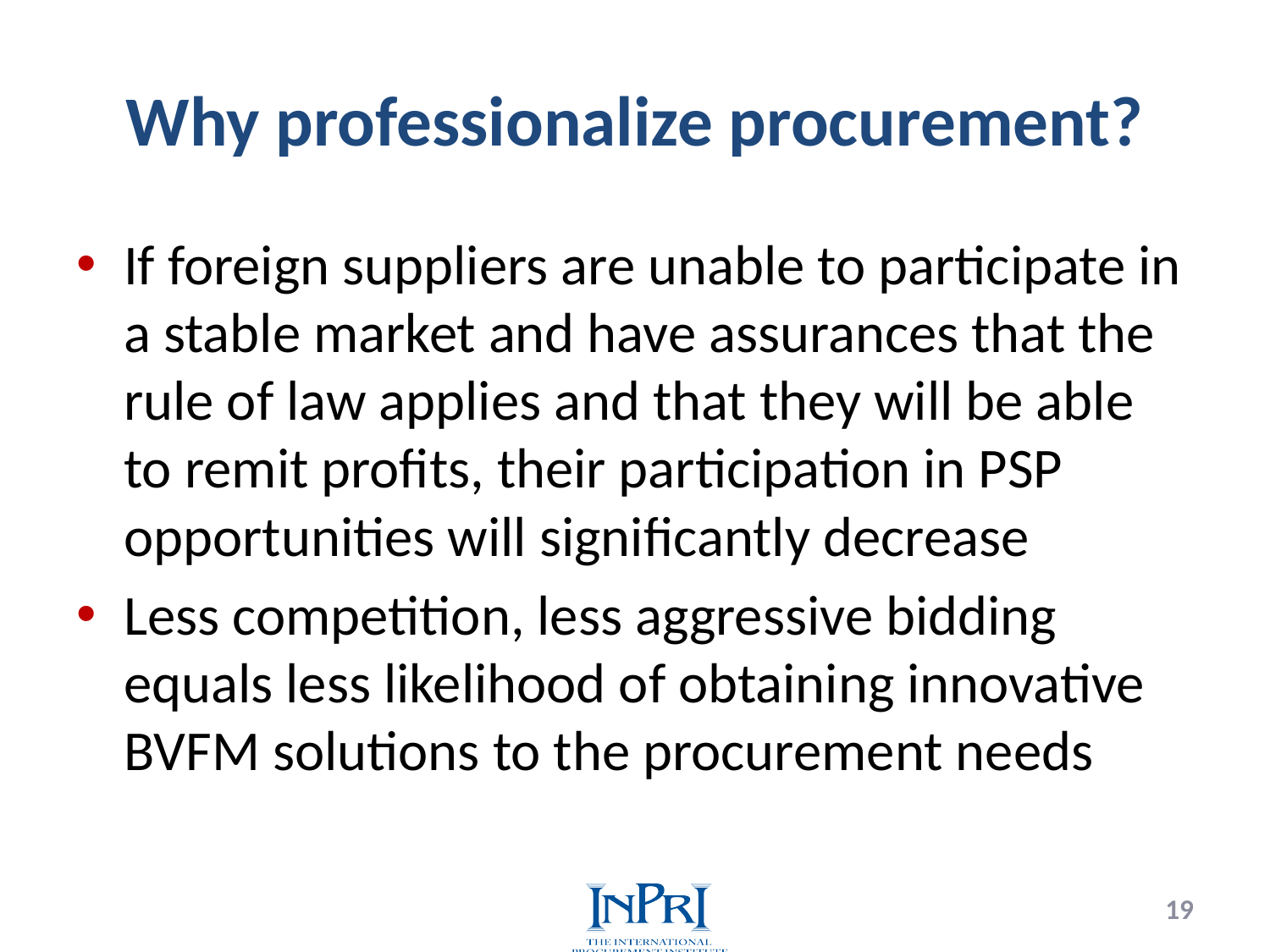

# Why professionalize procurement?
If foreign suppliers are unable to participate in a stable market and have assurances that the rule of law applies and that they will be able to remit profits, their participation in PSP opportunities will significantly decrease
Less competition, less aggressive bidding equals less likelihood of obtaining innovative BVFM solutions to the procurement needs
19